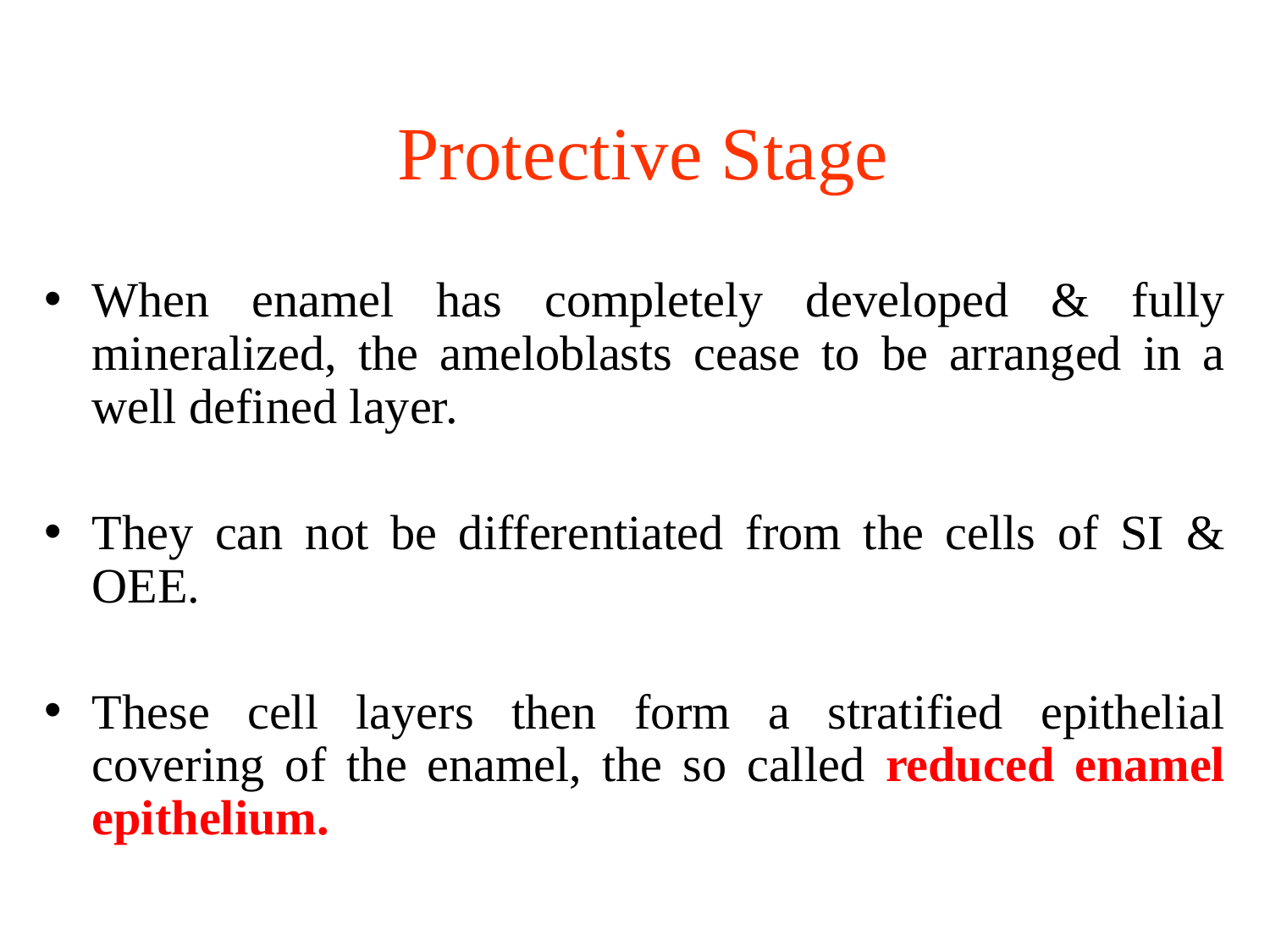

# Protective Stage

When enamel has completely developed & fully mineralized, the ameloblasts cease to be arranged in a well defined layer.

They can not be differentiated from the cells of SI & OEE.

These cell layers then form a stratified epithelial covering of the enamel, the so called reduced enamel epithelium.